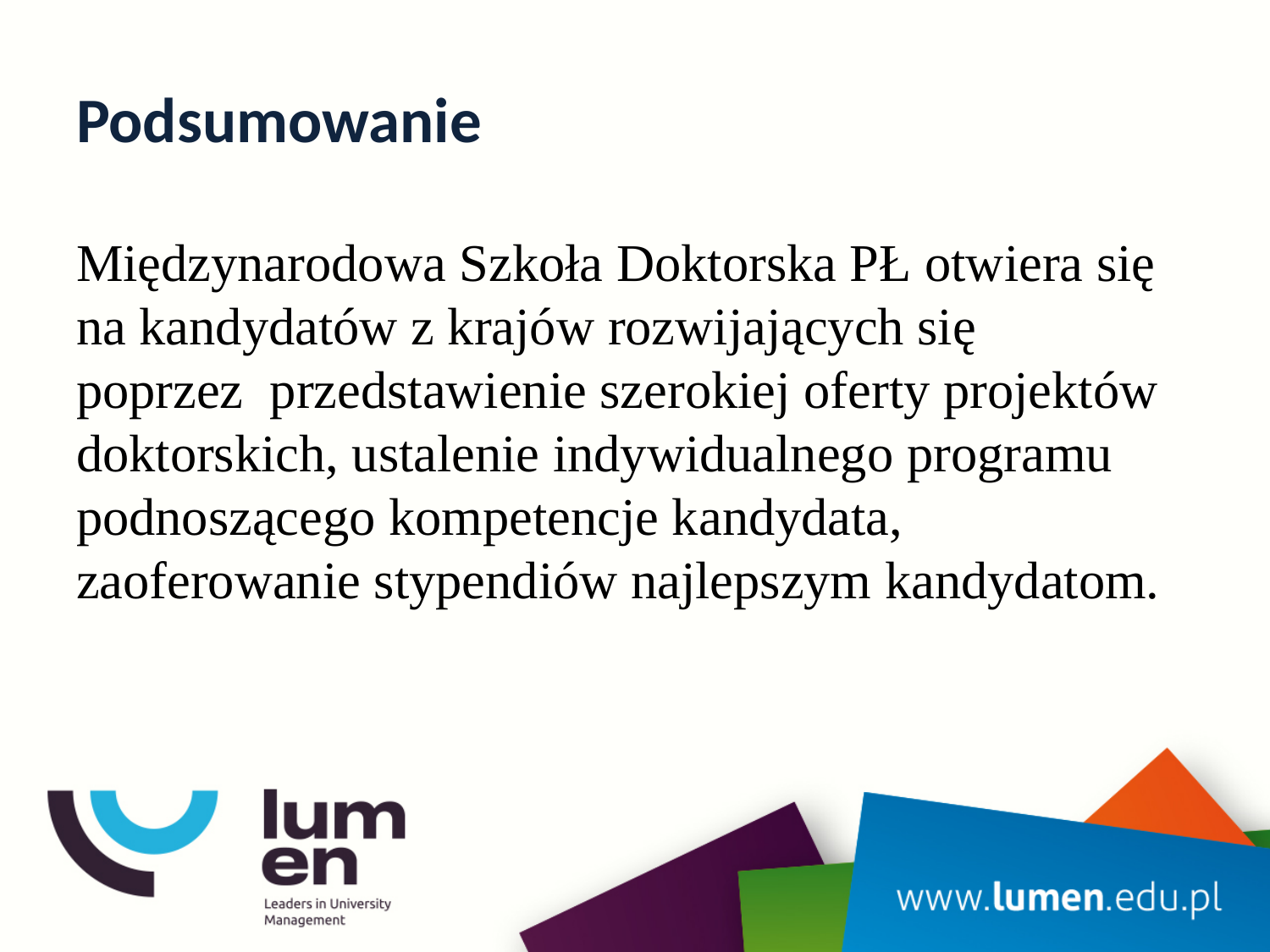

# Podsumowanie
Międzynarodowa Szkoła Doktorska PŁ otwiera się na kandydatów z krajów rozwijających się poprzez przedstawienie szerokiej oferty projektów doktorskich, ustalenie indywidualnego programu podnoszącego kompetencje kandydata, zaoferowanie stypendiów najlepszym kandydatom.